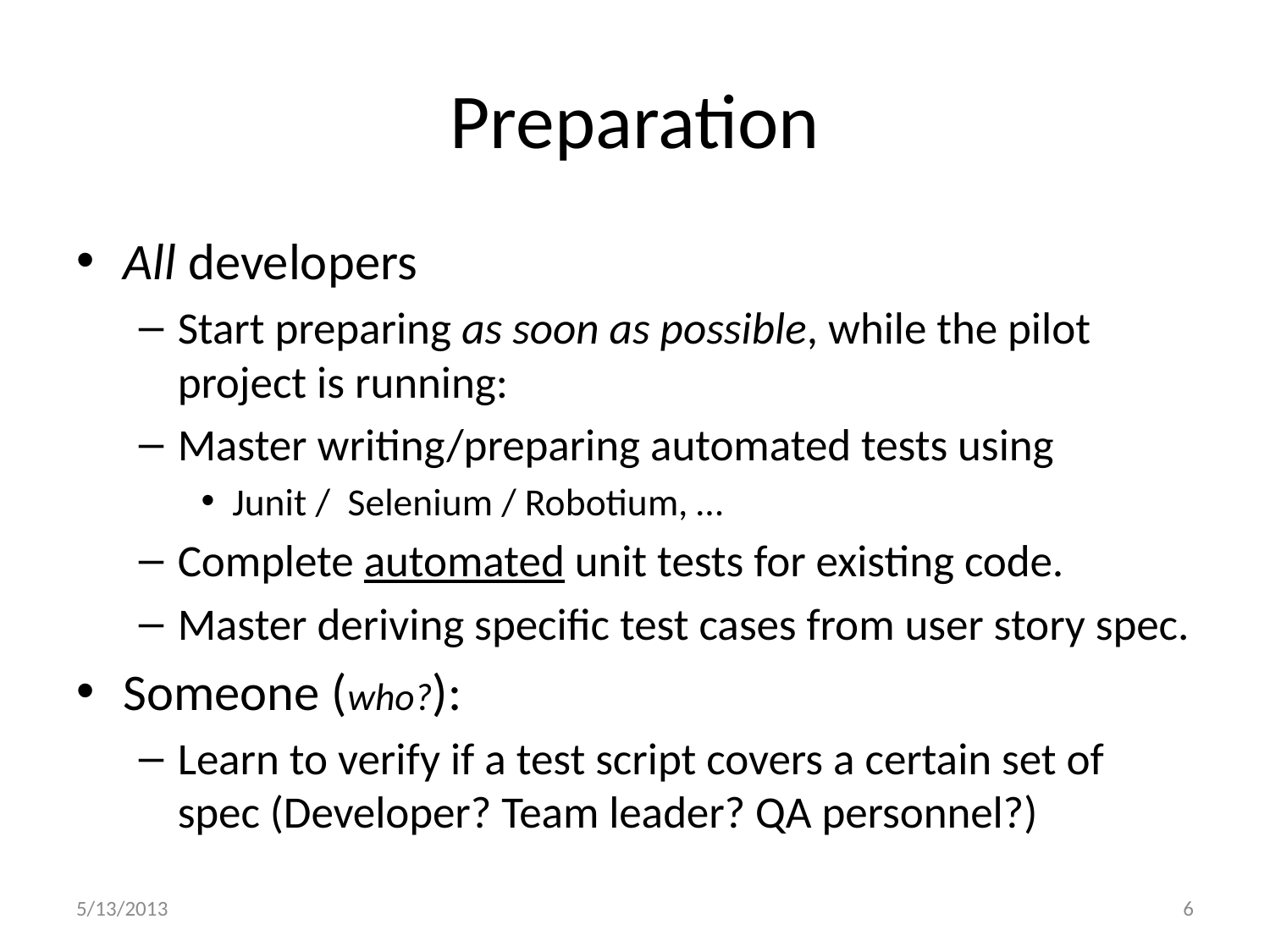

# Preparation
All developers
Start preparing as soon as possible, while the pilot project is running:
Master writing/preparing automated tests using
Junit /  Selenium / Robotium, …
Complete automated unit tests for existing code.
Master deriving specific test cases from user story spec.
Someone (who?):
Learn to verify if a test script covers a certain set of spec (Developer? Team leader? QA personnel?)
5/13/2013
6